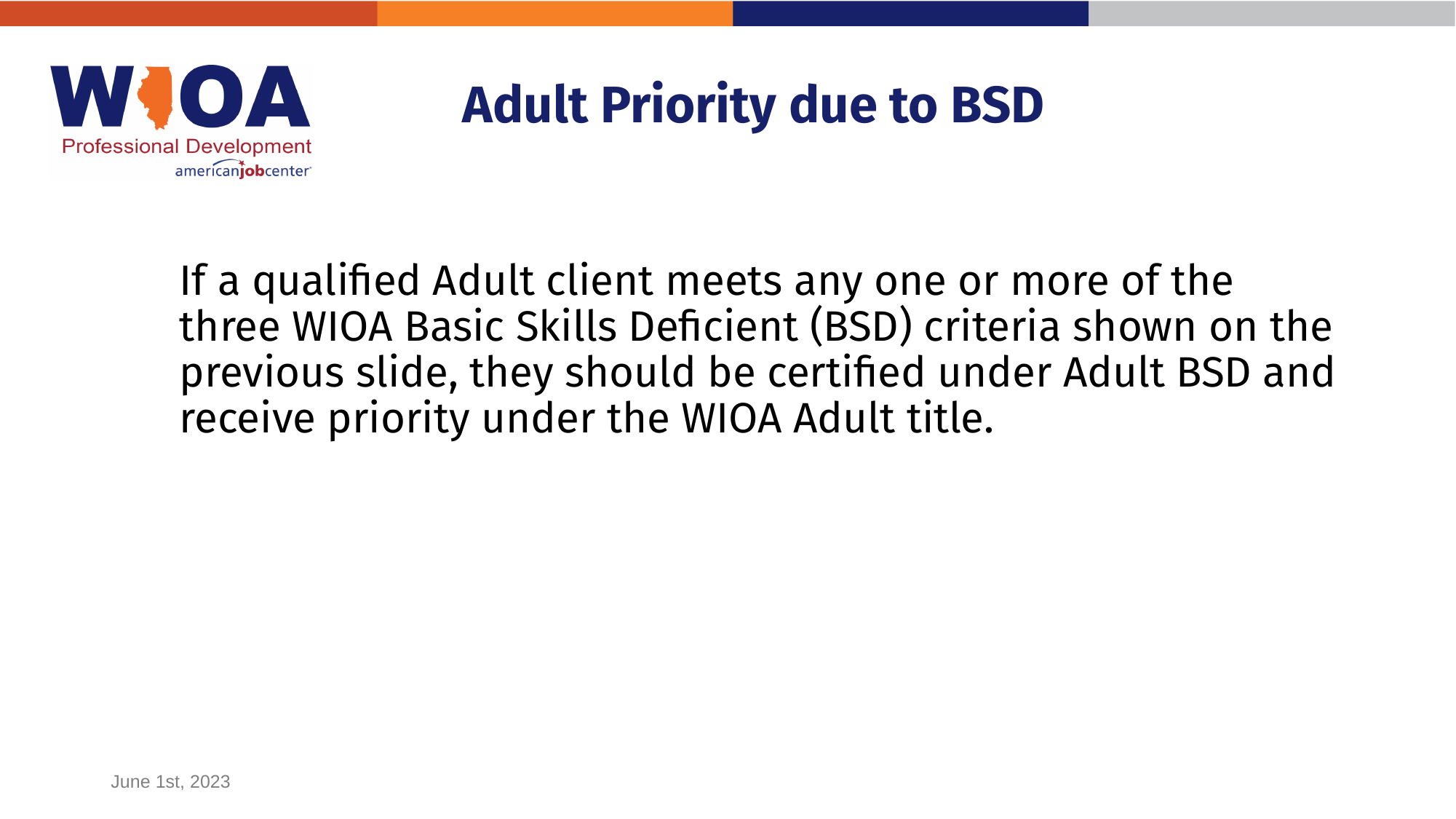

# Adult Priority due to BSD
If a qualified Adult client meets any one or more of the three WIOA Basic Skills Deficient (BSD) criteria shown on the previous slide, they should be certified under Adult BSD and receive priority under the WIOA Adult title.

June 1st, 2023